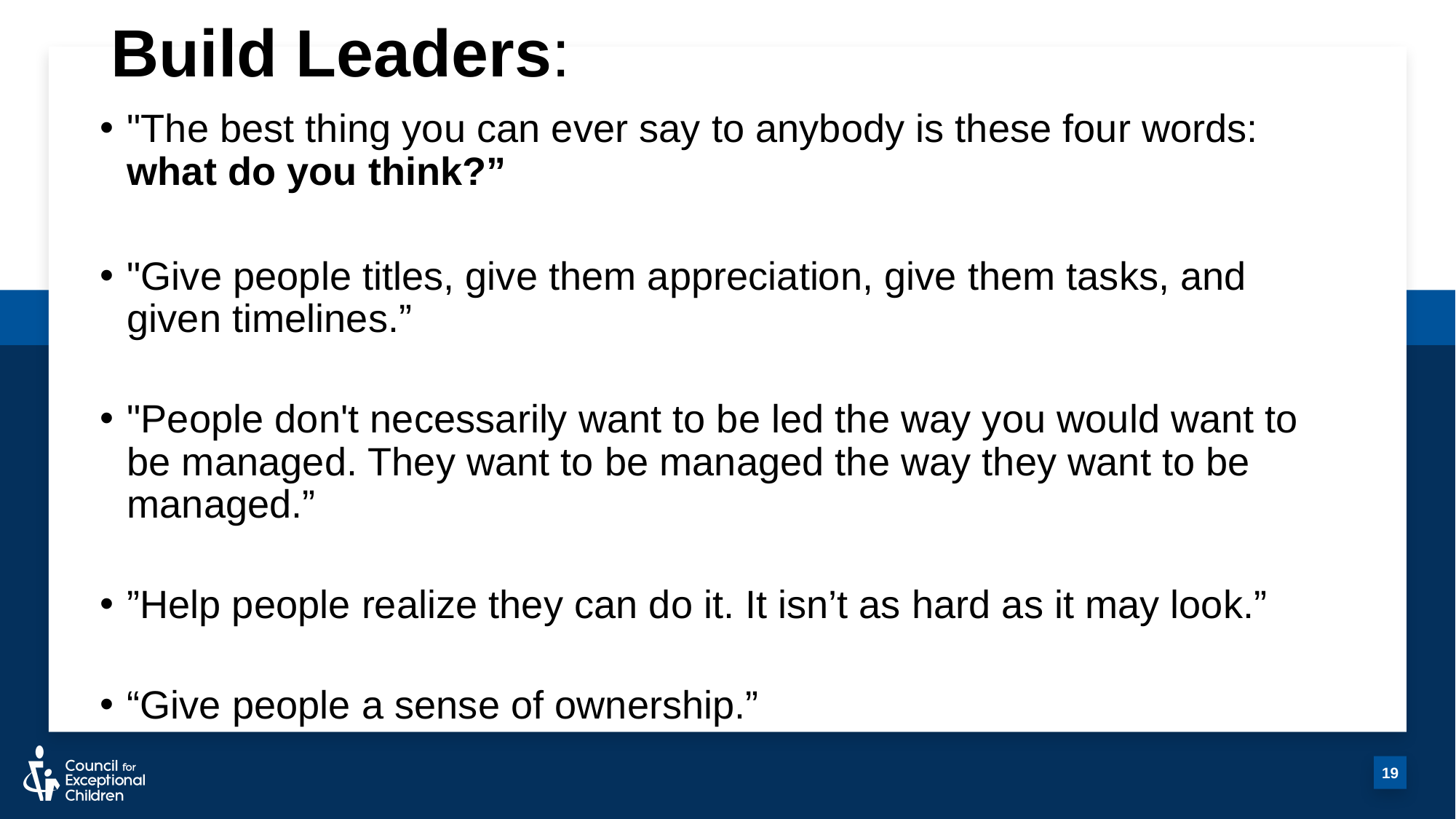

# Build Leaders:
"The best thing you can ever say to anybody is these four words: what do you think?”
"Give people titles, give them appreciation, give them tasks, and given timelines.”
"People don't necessarily want to be led the way you would want to be managed. They want to be managed the way they want to be managed.”
”Help people realize they can do it. It isn’t as hard as it may look.”
“Give people a sense of ownership.”